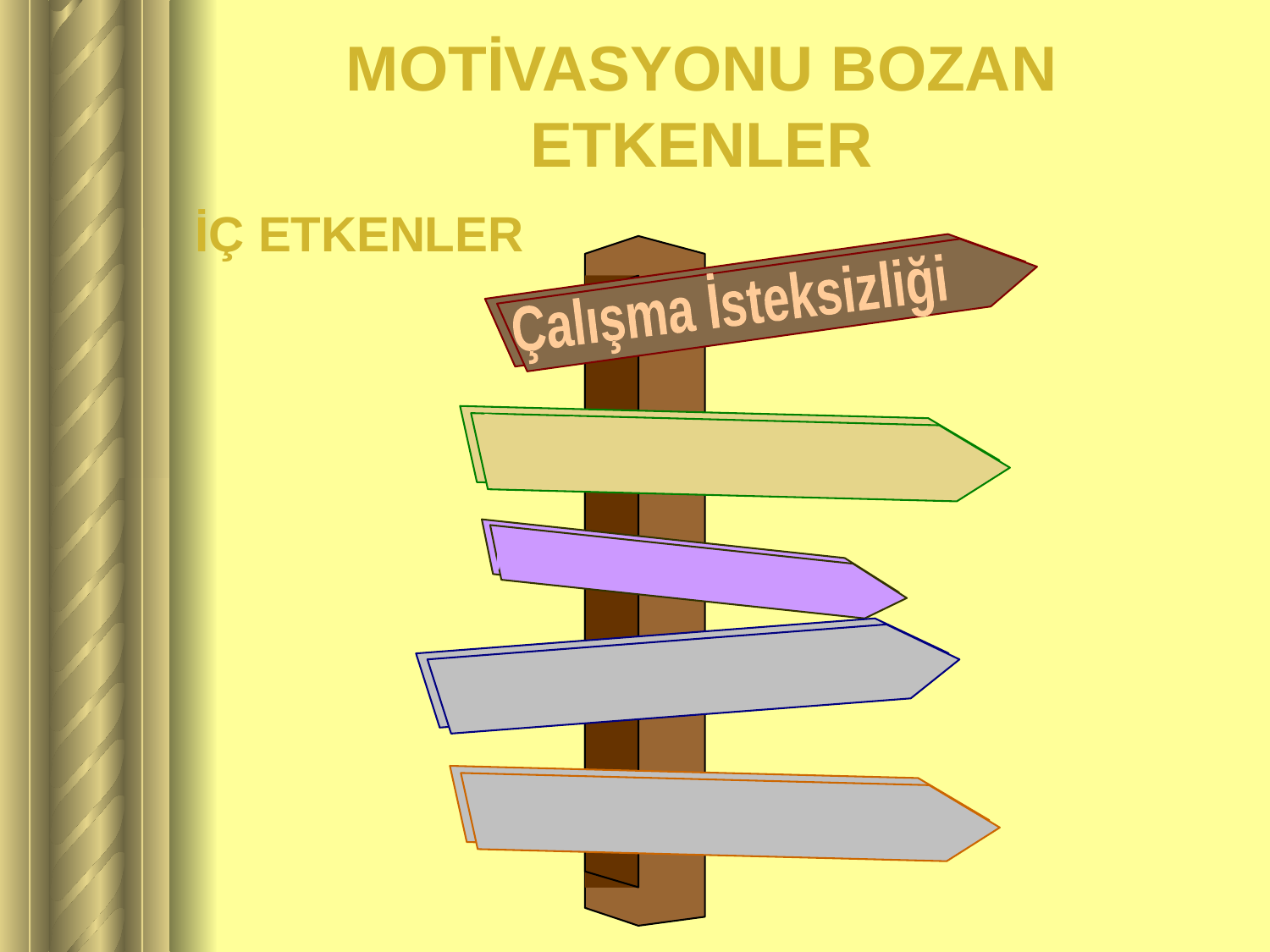

# MOTİVASYONU BOZAN ETKENLER
  İÇ ETKENLER

Çalışma İsteksizliği

Endişeye Kapılmak

Kendine Güvenmeme

Başaracağına İnanmama

Umutsuzluğa Kapılma